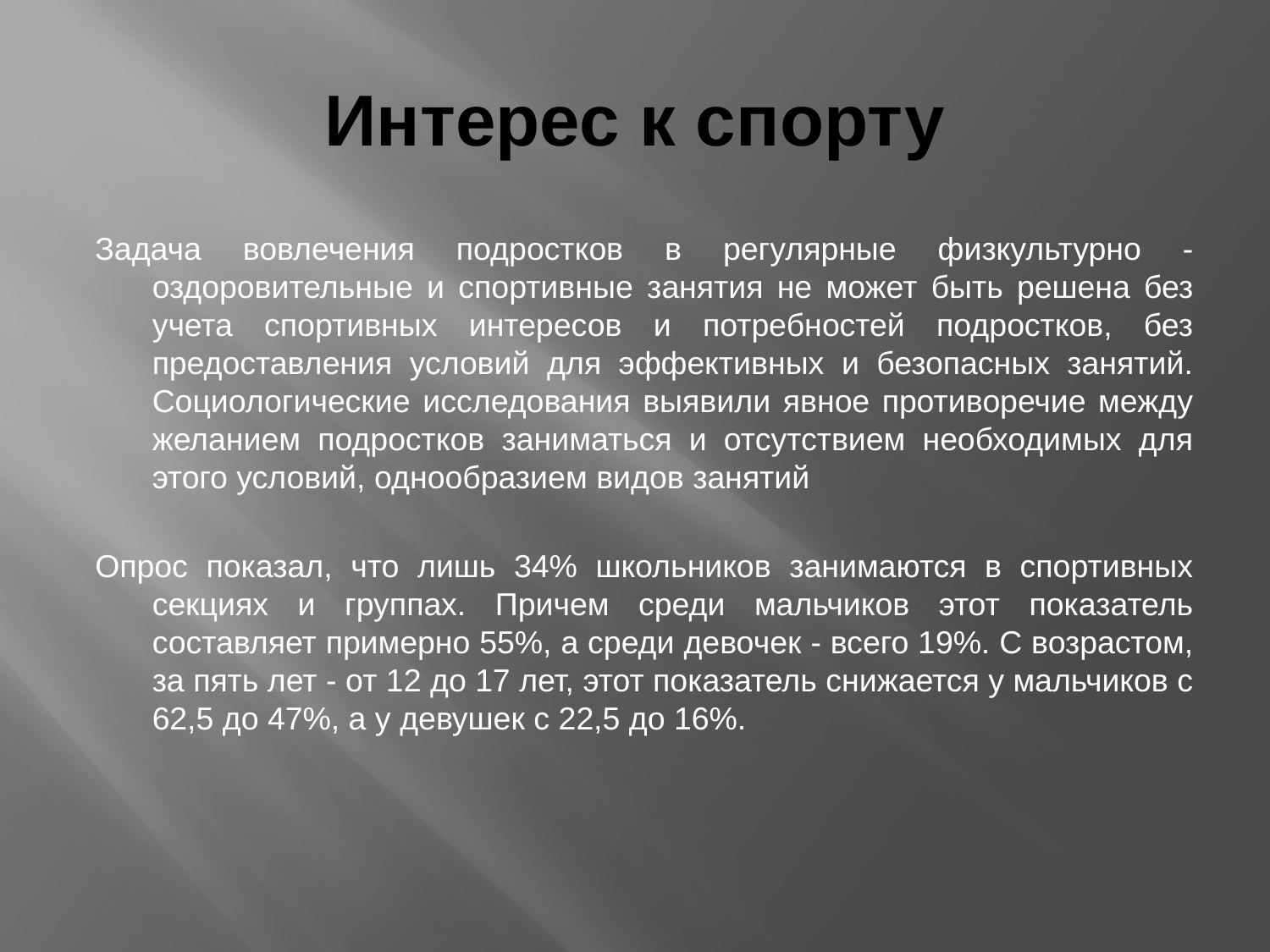

# Интерес к спорту
Задача вовлечения подростков в регулярные физкультурно -оздоровительные и спортивные занятия не может быть решена без учета спортивных интересов и потребностей подростков, без предоставления условий для эффективных и безопасных занятий. Социологические исследования выявили явное противоречие между желанием подростков заниматься и отсутствием необходимых для этого условий, однообразием видов занятий

Опрос показал, что лишь 34% школьников занимаются в спортивных секциях и группах. Причем среди мальчиков этот показатель составляет примерно 55%, а среди девочек - всего 19%. С возрастом, за пять лет - от 12 до 17 лет, этот показатель снижается у мальчиков с 62,5 до 47%, а у девушек с 22,5 до 16%.